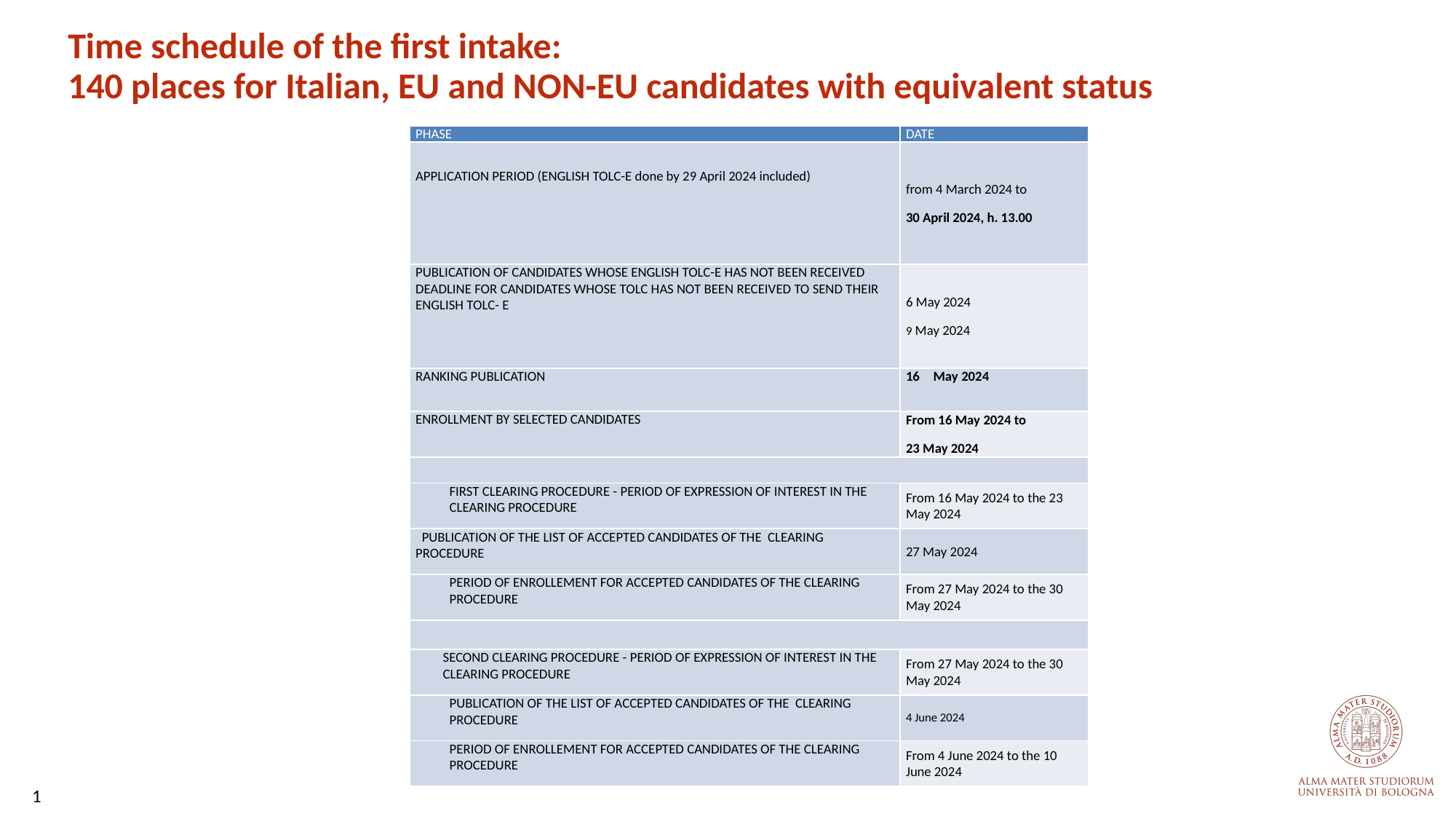

Time schedule of the first intake:
140 places for Italian, EU and NON-EU candidates with equivalent status
| PHASE | DATE |
| --- | --- |
| APPLICATION PERIOD (ENGLISH TOLC-E done by 29 April 2024 included) | from 4 March 2024 to 30 April 2024, h. 13.00 |
| PUBLICATION OF CANDIDATES WHOSE ENGLISH TOLC-E HAS NOT BEEN RECEIVED DEADLINE FOR CANDIDATES WHOSE TOLC HAS NOT BEEN RECEIVED TO SEND THEIR ENGLISH TOLC- E | 6 May 2024 9 May 2024 |
| RANKING PUBLICATION | May 2024 |
| ENROLLMENT BY SELECTED CANDIDATES | From 16 May 2024 to 23 May 2024 |
|  |  |
| FIRST CLEARING PROCEDURE - PERIOD OF EXPRESSION OF INTEREST IN THE CLEARING PROCEDURE | From 16 May 2024 to the 23 May 2024 |
| PUBLICATION OF THE LIST OF ACCEPTED CANDIDATES OF THE CLEARING PROCEDURE | 27 May 2024 |
| PERIOD OF ENROLLEMENT FOR ACCEPTED CANDIDATES OF THE CLEARING PROCEDURE | From 27 May 2024 to the 30 May 2024 |
|  |  |
| SECOND CLEARING PROCEDURE - PERIOD OF EXPRESSION OF INTEREST IN THE CLEARING PROCEDURE | From 27 May 2024 to the 30 May 2024 |
| PUBLICATION OF THE LIST OF ACCEPTED CANDIDATES OF THE CLEARING PROCEDURE | 4 June 2024 |
| PERIOD OF ENROLLEMENT FOR ACCEPTED CANDIDATES OF THE CLEARING PROCEDURE | From 4 June 2024 to the 10 June 2024 |